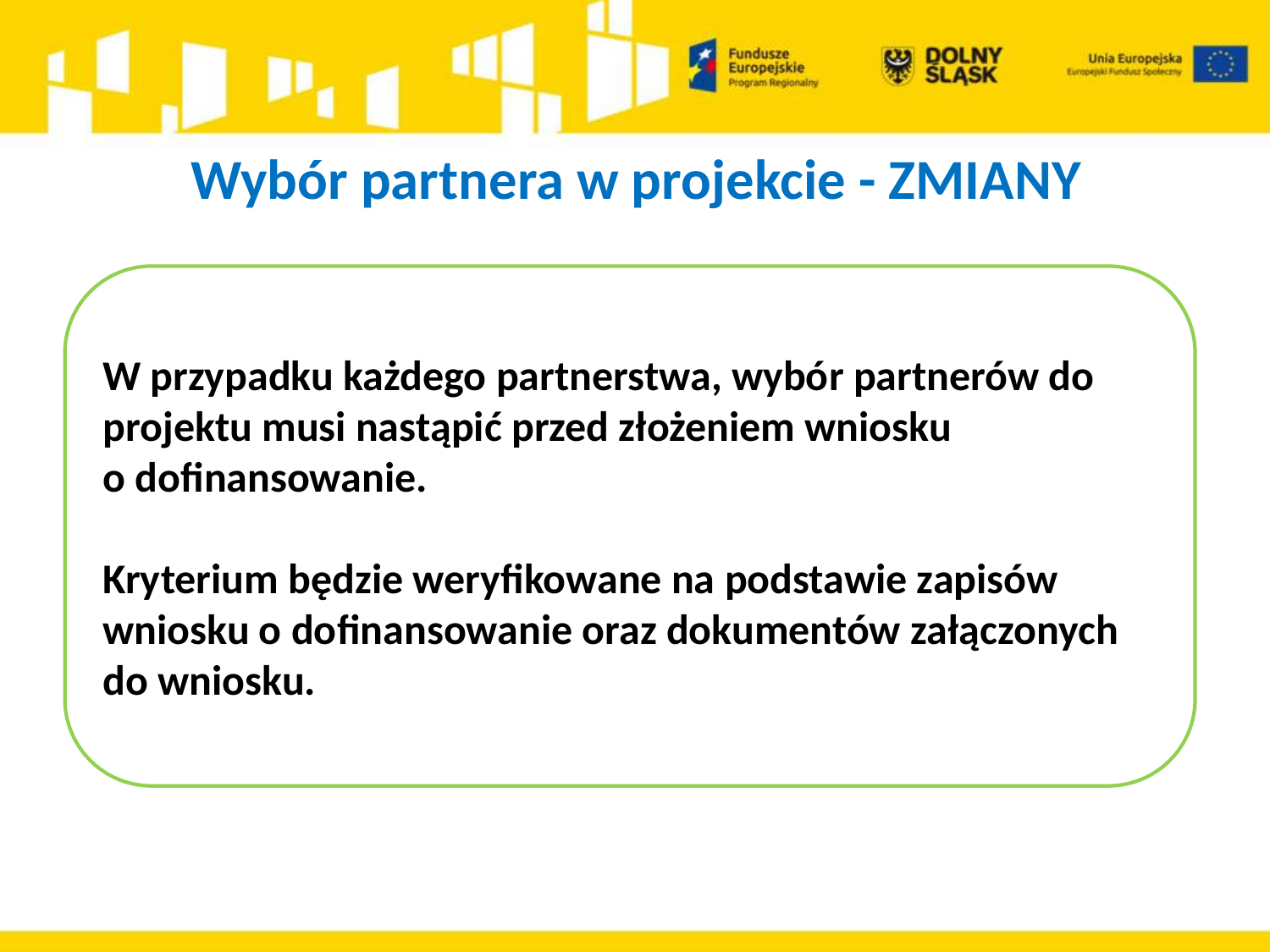

# Wybór partnera w projekcie - ZMIANY

W przypadku każdego partnerstwa, wybór partnerów do projektu musi nastąpić przed złożeniem wniosku
o dofinansowanie.

Kryterium będzie weryfikowane na podstawie zapisów wniosku o dofinansowanie oraz dokumentów załączonych do wniosku.